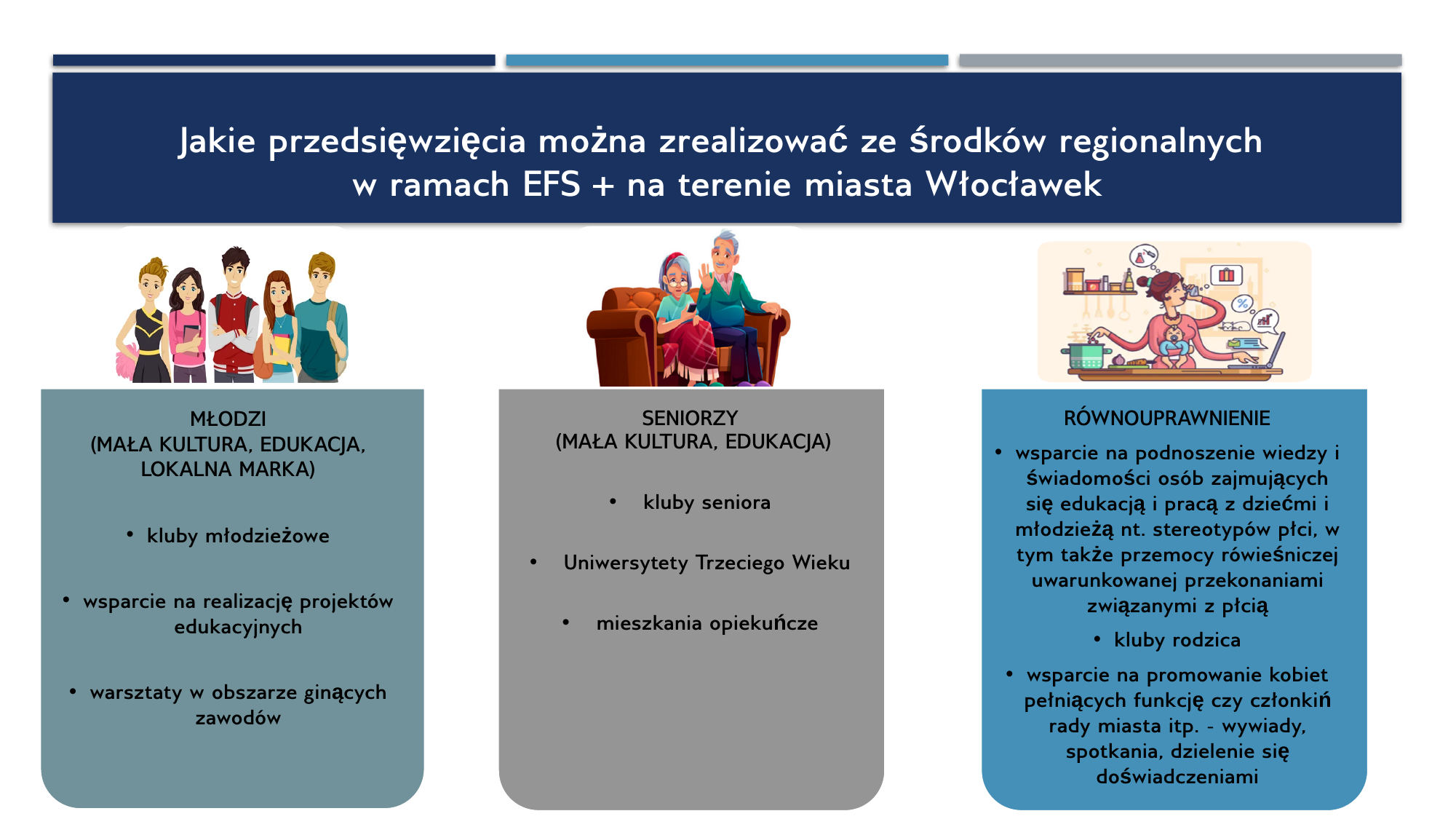

# Jakie przedsięwzięcia można zrealizować ze środków regionalnych w ramach EFS + na terenie miasta Włocławek

RÓWNOUPRAWNIENIE
wsparcie na podnoszenie wiedzy i świadomości osób zajmujących się edukacją i pracą z dziećmi i młodzieżą nt. stereotypów płci, w tym także przemocy rówieśniczej uwarunkowanej przekonaniami związanymi z płcią
kluby rodzica
wsparcie na promowanie kobiet pełniących funkcję czy członkiń rady miasta itp. - wywiady, spotkania, dzielenie się doświadczeniami

MŁODZI
(MAŁA KULTURA, EDUKACJA, LOKALNA MARKA)

kluby młodzieżowe

wsparcie na realizację projektów edukacyjnych

warsztaty w obszarze ginących zawodów

SENIORZY
 (MAŁA KULTURA, EDUKACJA)

kluby seniora

Uniwersytety Trzeciego Wieku

mieszkania opiekuńcze